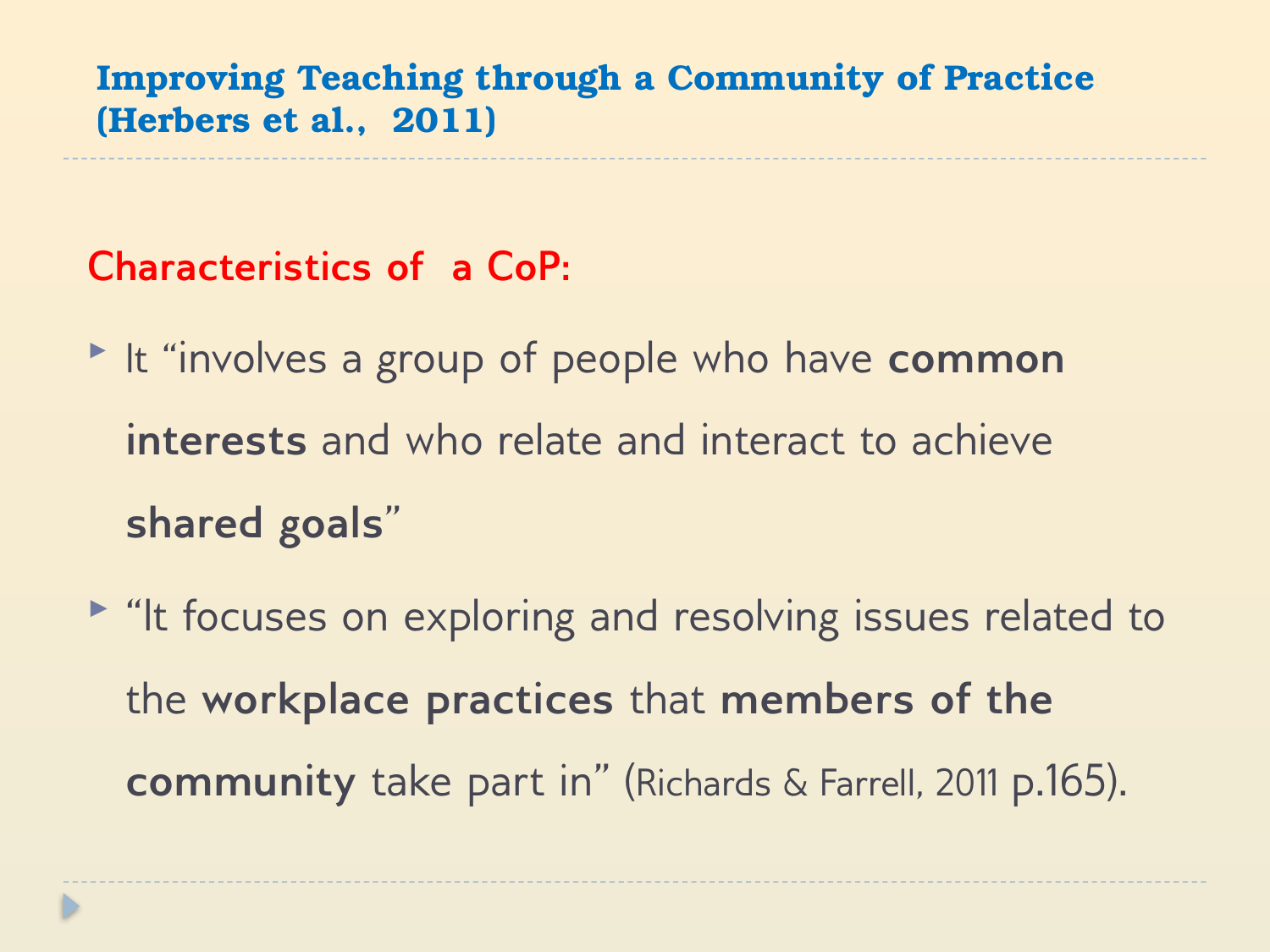

# Improving Teaching through a Community of Practice (Herbers et al.,  2011)
Characteristics of  a CoP:
It “involves a group of people who have common interests and who relate and interact to achieve shared goals”
“It focuses on exploring and resolving issues related to the workplace practices that members of the community take part in” (Richards & Farrell, 2011 p.165).